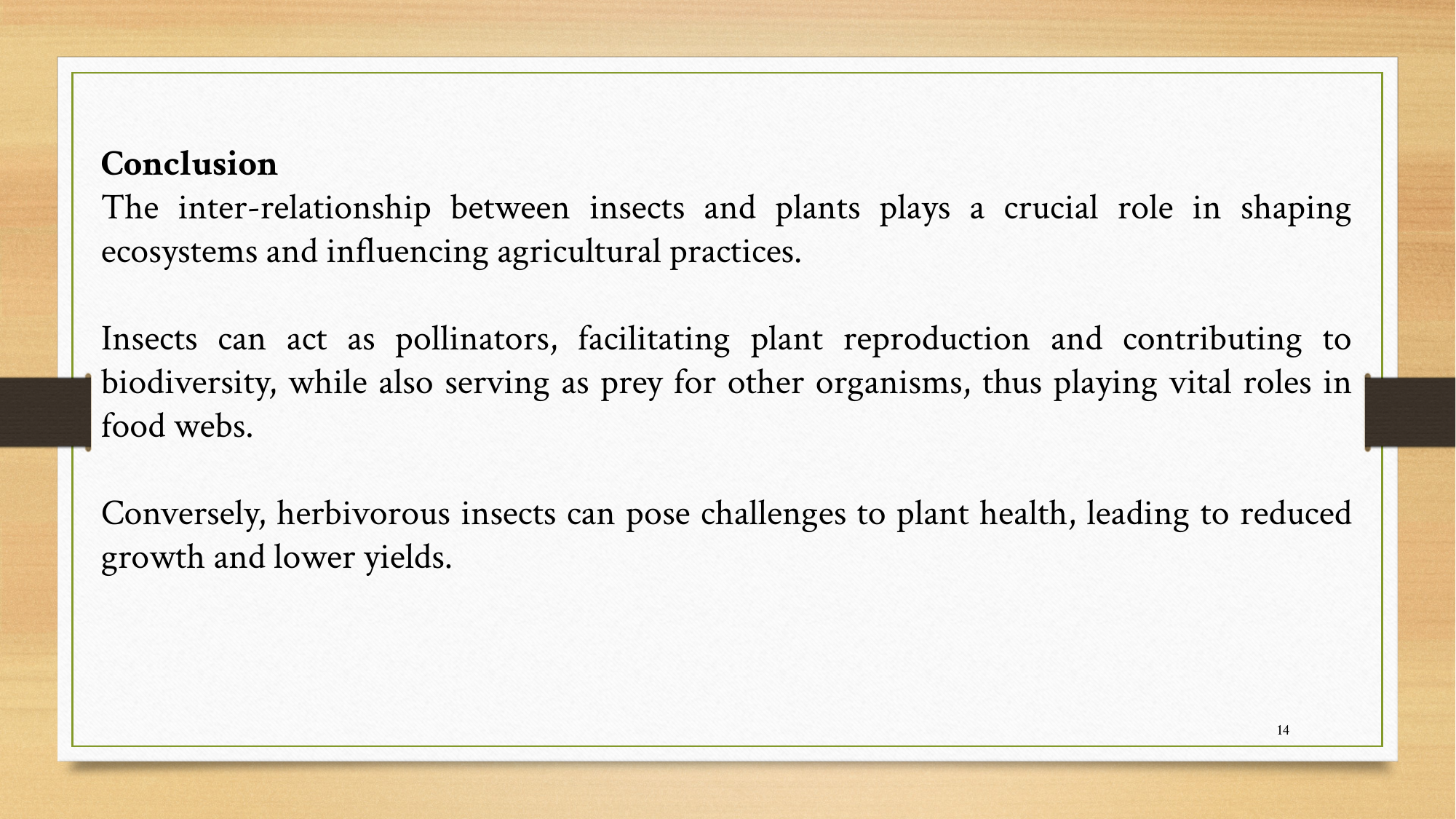

Conclusion
The inter-relationship between insects and plants plays a crucial role in shaping ecosystems and influencing agricultural practices.

Insects can act as pollinators, facilitating plant reproduction and contributing to biodiversity, while also serving as prey for other organisms, thus playing vital roles in food webs.

Conversely, herbivorous insects can pose challenges to plant health, leading to reduced growth and lower yields.

14